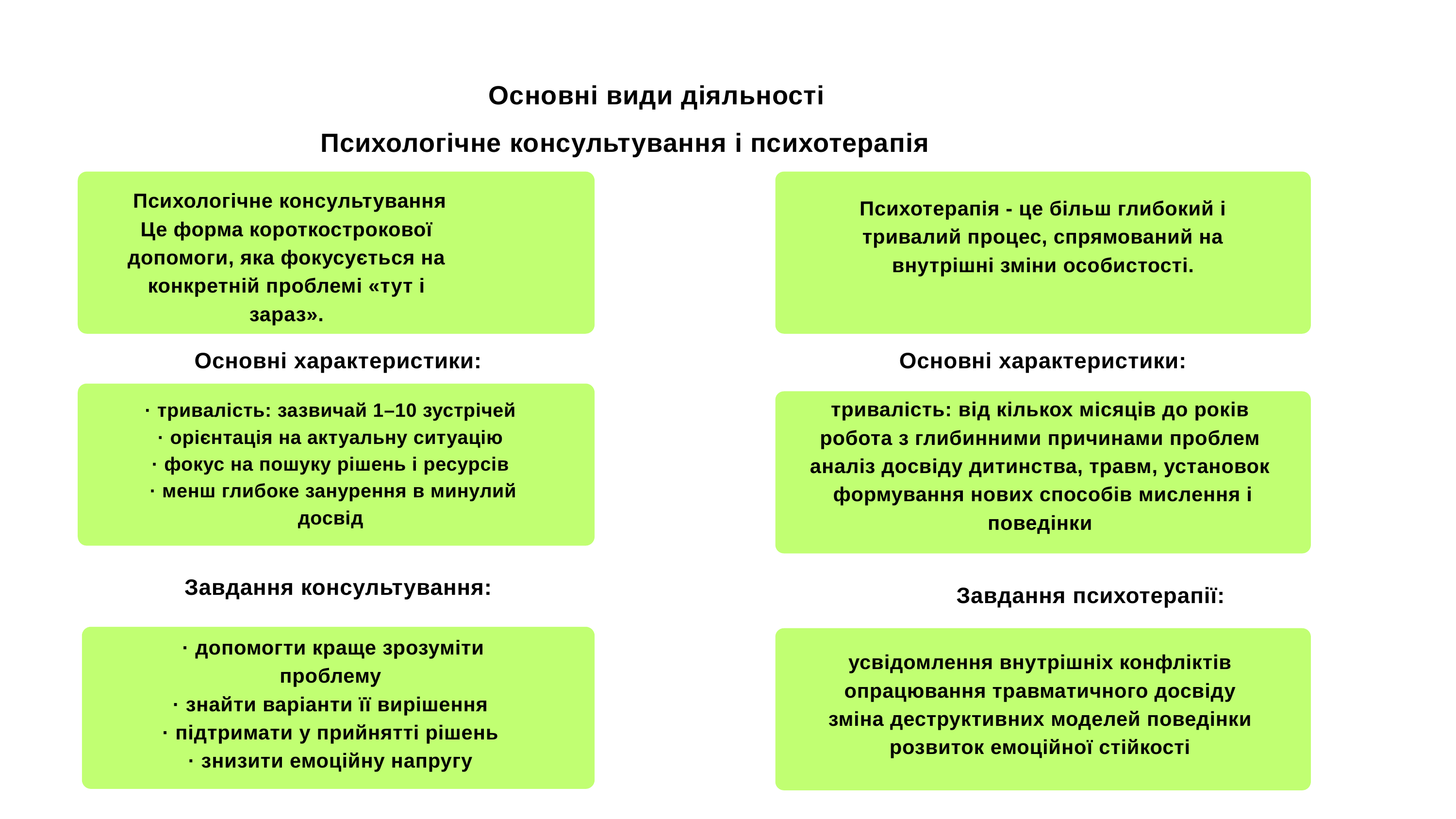

Основні види діяльності
Психологічне консультування і психотерапія

 Психологічне консультування
Це форма короткострокової допомоги, яка фокусується на конкретній проблемі «тут і зараз».
Психотерапія - це більш глибокий і тривалий процес, спрямований на внутрішні зміни особистості.
Основні характеристики:
Основні характеристики:

тривалість: від кількох місяців до років
робота з глибинними причинами проблем
аналіз досвіду дитинства, травм, установок
формування нових способів мислення і поведінки
· тривалість: зазвичай 1–10 зустрічей
· орієнтація на актуальну ситуацію
· фокус на пошуку рішень і ресурсів
· менш глибоке занурення в минулий досвід
Завдання консультування:
Завдання психотерапії:

· допомогти краще зрозуміти проблему
· знайти варіанти її вирішення
· підтримати у прийнятті рішень
· знизити емоційну напругу
усвідомлення внутрішніх конфліктів
опрацювання травматичного досвіду
зміна деструктивних моделей поведінки
розвиток емоційної стійкості